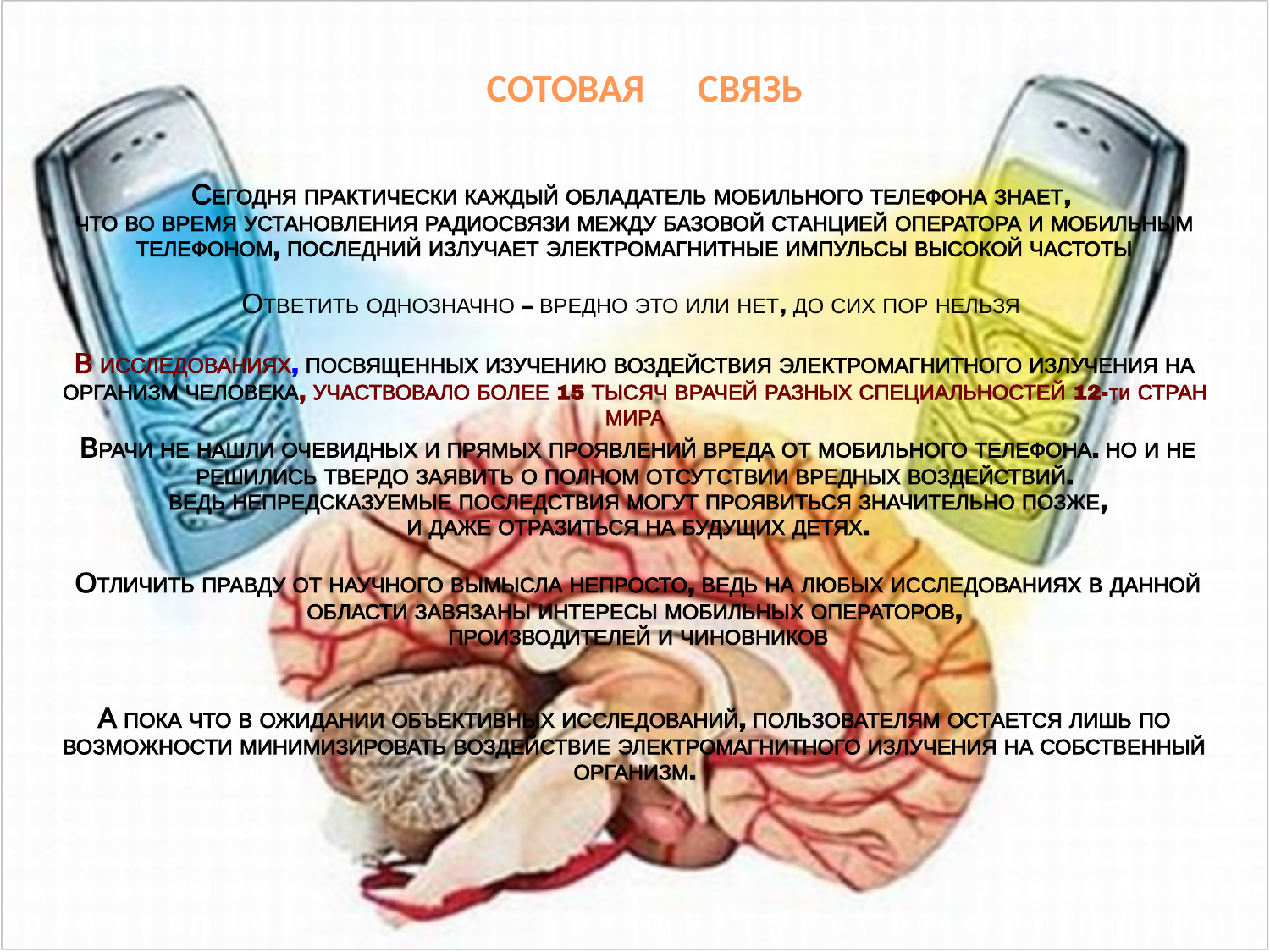

СОТОВАЯ      СВЯЗЬ
# Сегодня практически каждый обладатель мобильного телефона знает, что во время установления радиосвязи между базовой станцией оператора и мобильным телефоном, последний излучает электромагнитные импульсы высокой частоты Ответить однозначно – вредно это или нет, до сих пор нельзя В исследованиях, посвященных изучению воздействия электромагнитного излучения на организм человека, участвовало более 15 тысяч врачей разных специальностей 12-ти стран мира Врачи не нашли очевидных и прямых проявлений вреда от мобильного телефона. Но и не решились твердо заявить о полном отсутствии вредных воздействий. Ведь непредсказуемые последствия могут проявиться значительно позже, и даже отразиться на будущих детях. Отличить правду от научного вымысла непросто, ведь на любых исследованиях в данной области завязаны интересы мобильных операторов, производителей и чиновников А пока что в ожидании объективных исследований, пользователям остается лишь по возможности минимизировать воздействие электромагнитного излучения на собственный организм.